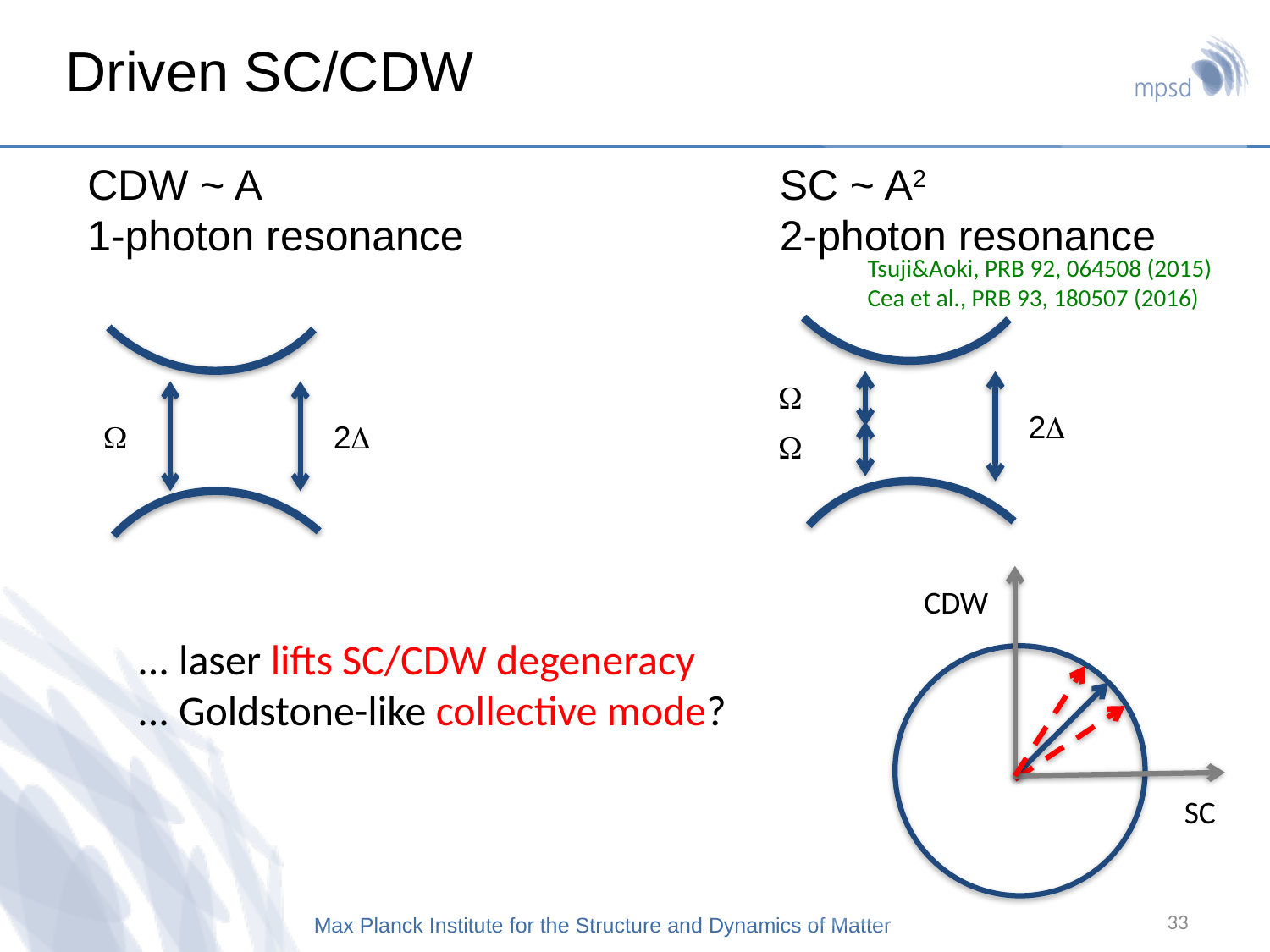

# Driven SC/CDW

Ω
2Δ
Ω

SC ~ A2
2-photon resonance
Tsuji&Aoki, PRB 92, 064508 (2015)
Cea et al., PRB 93, 180507 (2016)

Ω
2Δ

CDW ~ A
1-photon resonance
CDW

SC
... laser lifts SC/CDW degeneracy
... Goldstone-like collective mode?
33